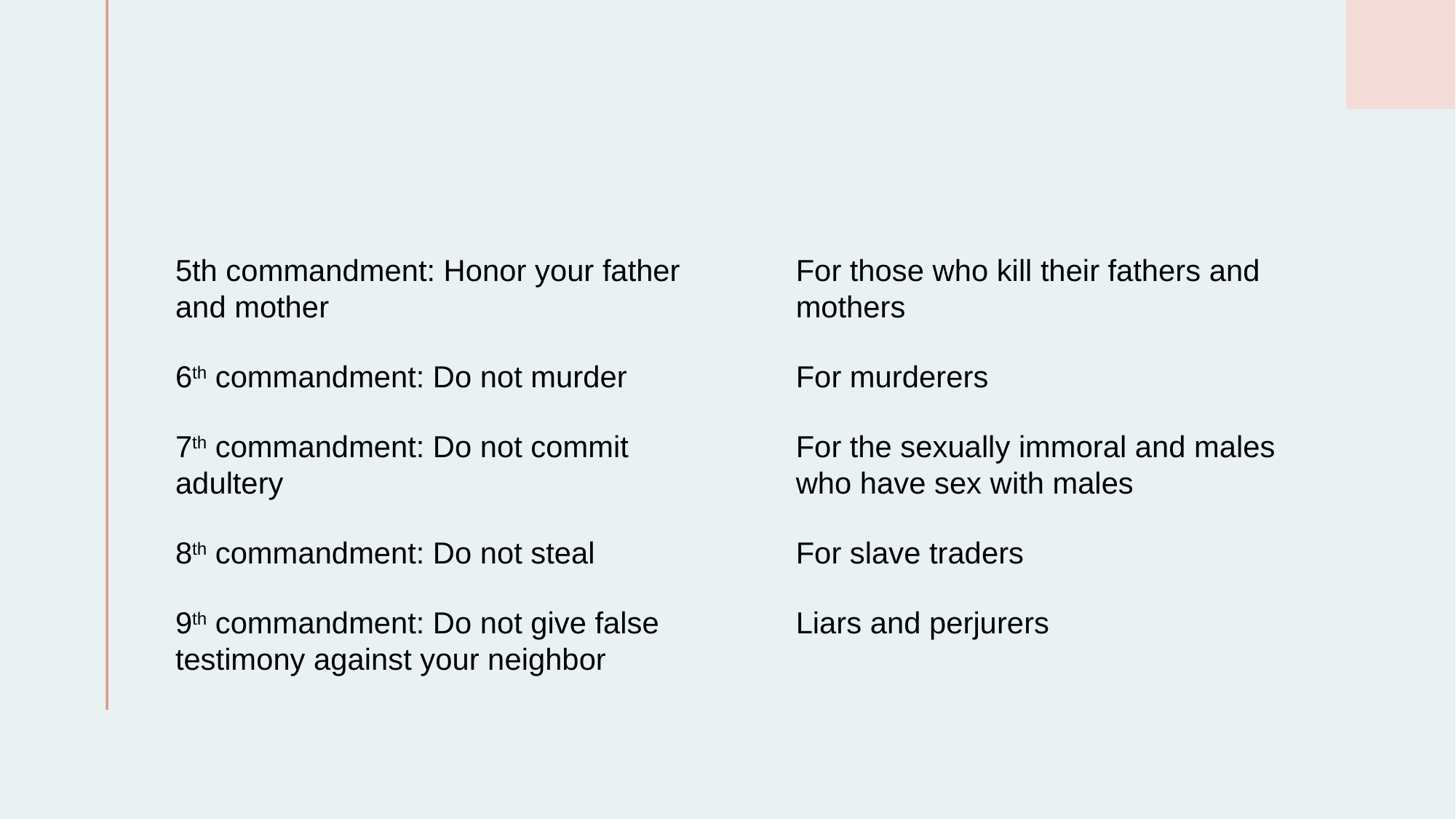

5th commandment: Honor your father and mother
6th commandment: Do not murder
7th commandment: Do not commit adultery
8th commandment: Do not steal
9th commandment: Do not give false testimony against your neighbor

For those who kill their fathers and mothers
For murderers
For the sexually immoral and males who have sex with males
For slave traders
Liars and perjurers